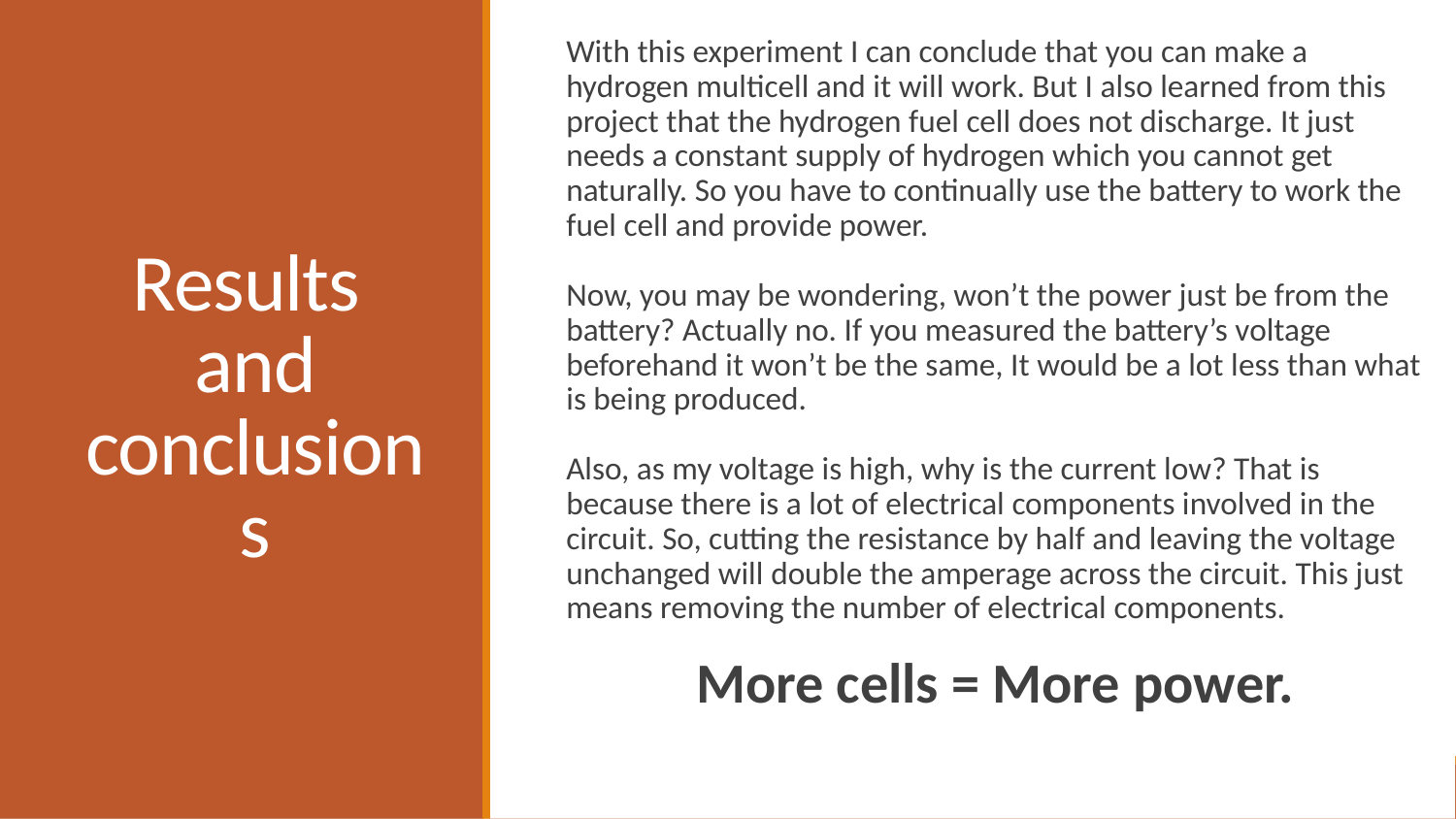

With this experiment I can conclude that you can make a hydrogen multicell and it will work. But I also learned from this project that the hydrogen fuel cell does not discharge. It just needs a constant supply of hydrogen which you cannot get naturally. So you have to continually use the battery to work the fuel cell and provide power.

Now, you may be wondering, won’t the power just be from the battery? Actually no. If you measured the battery’s voltage beforehand it won’t be the same, It would be a lot less than what is being produced.

Also, as my voltage is high, why is the current low? That is because there is a lot of electrical components involved in the circuit. So, cutting the resistance by half and leaving the voltage unchanged will double the amperage across the circuit. This just means removing the number of electrical components.

More cells = More power.

# Results and conclusions